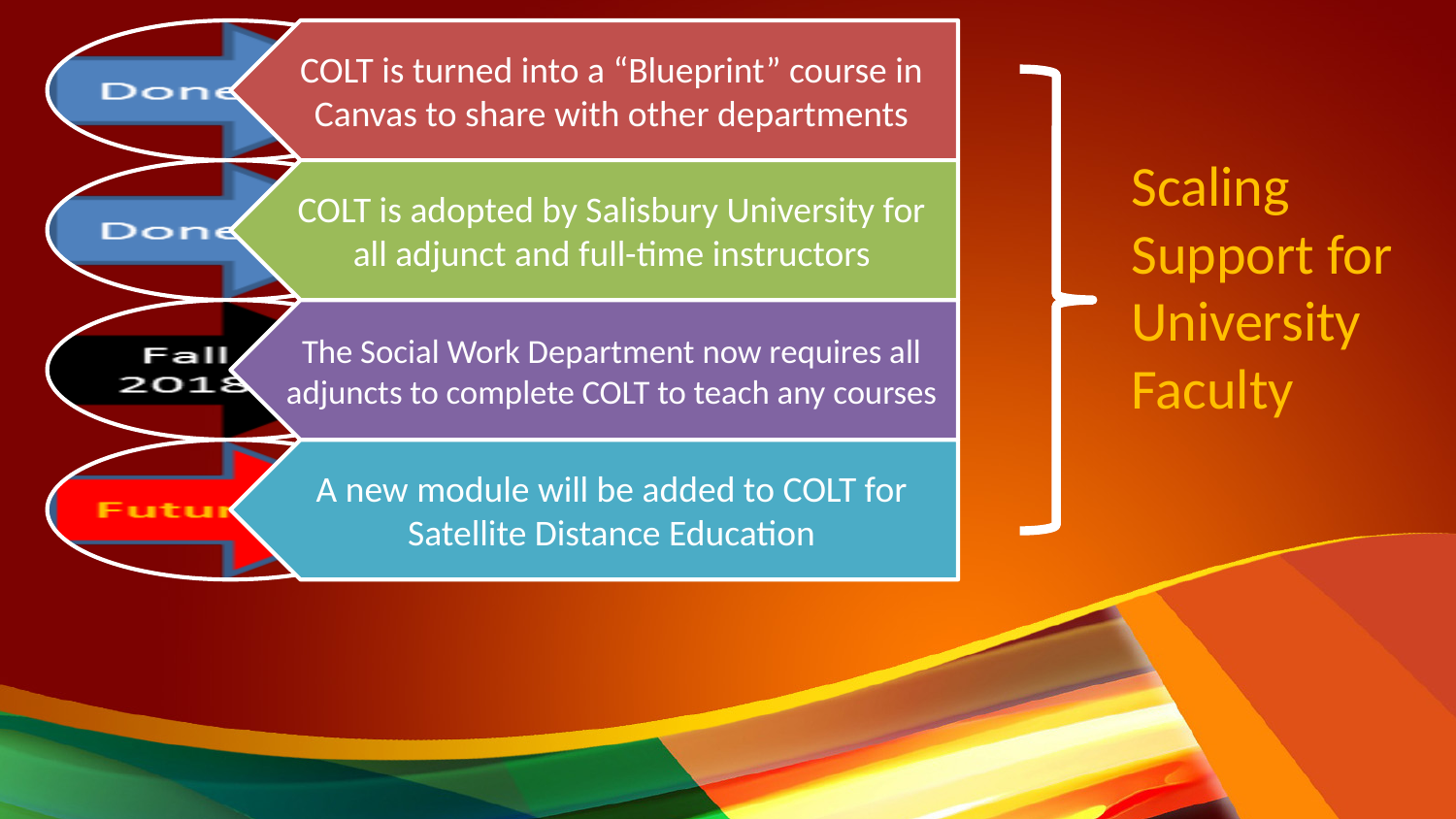

COLT is turned into a “Blueprint” course in Canvas to share with other departments
COLT is adopted by Salisbury University for all adjunct and full-time instructors
The Social Work Department now requires all adjuncts to complete COLT to teach any courses
A new module will be added to COLT for Satellite Distance Education

Scaling
Support for
University Faculty